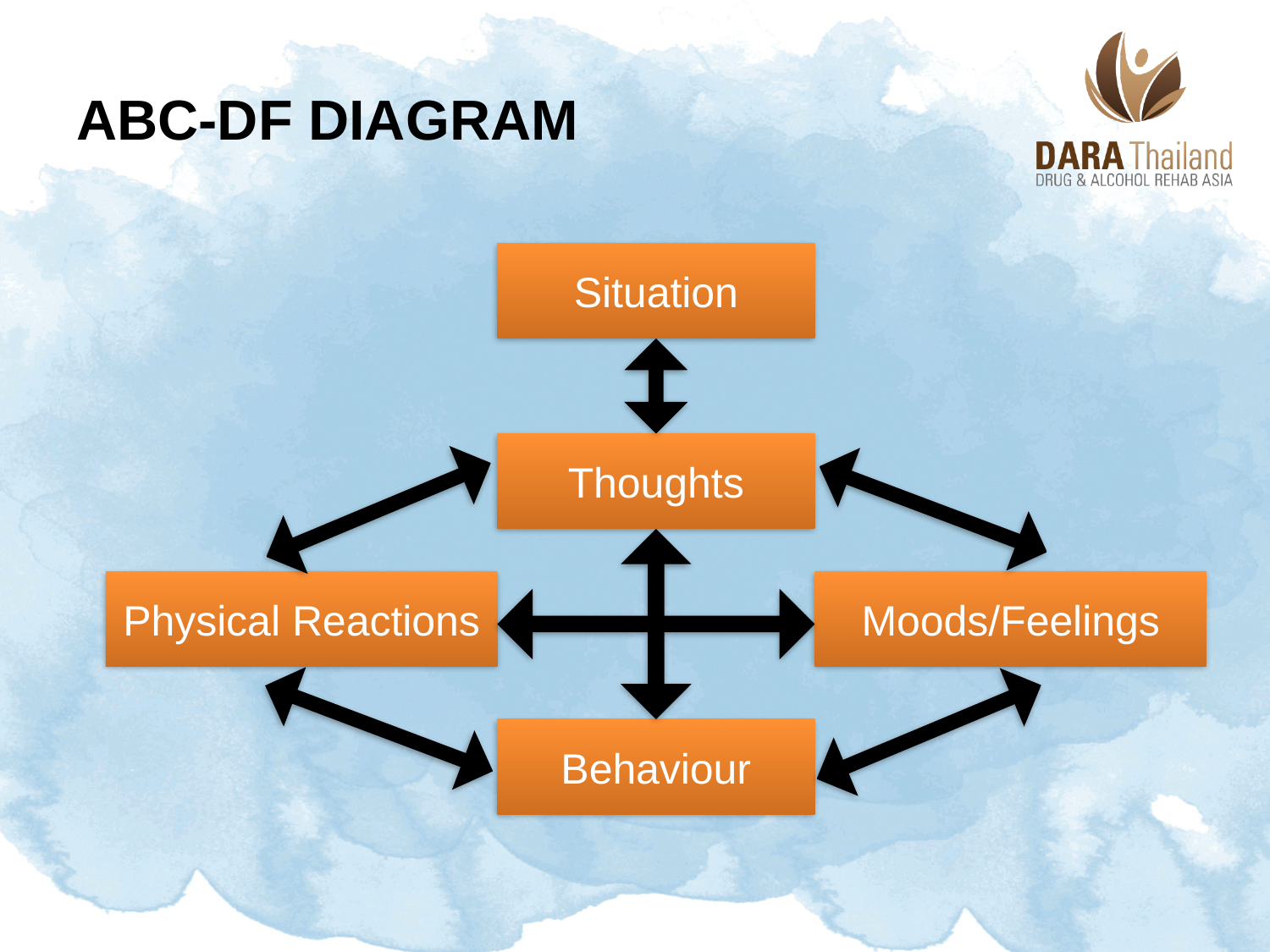

# ABC-DF Diagram
Situation

Thoughts

Physical Reactions
Moods/Feelings

Behaviour